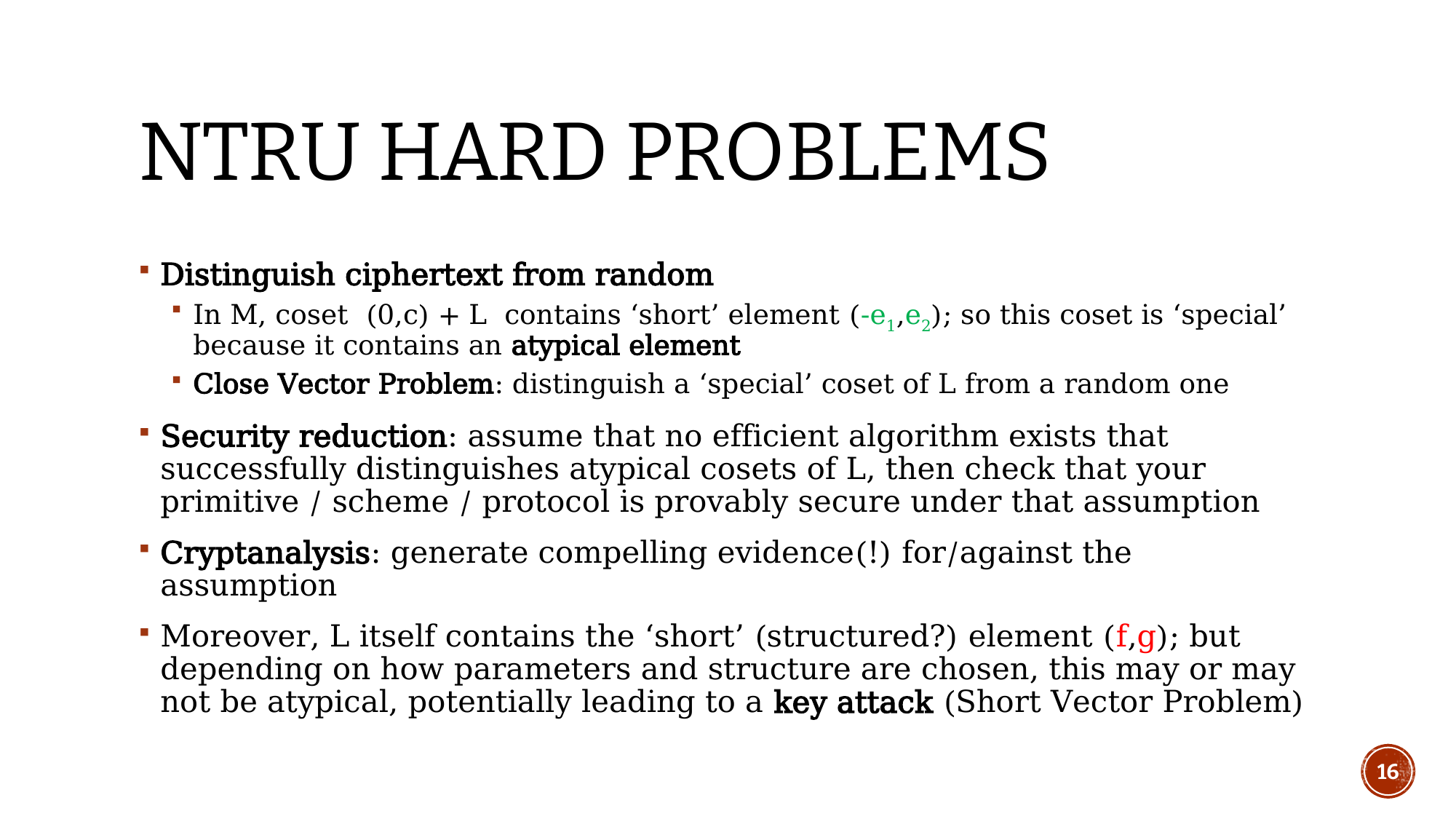

# NTRU hard problems
Distinguish ciphertext from random
In M, coset  (0,c) + L  contains ‘short’ element (-e1,e2); so this coset is ‘special’ because it contains an atypical element
Close Vector Problem: distinguish a ‘special’ coset of L from a random one
Security reduction: assume that no efficient algorithm exists that successfully distinguishes atypical cosets of L, then check that your primitive / scheme / protocol is provably secure under that assumption
Cryptanalysis: generate compelling evidence(!) for/against the assumption
Moreover, L itself contains the ‘short’ (structured?) element (f,g); but depending on how parameters and structure are chosen, this may or may not be atypical, potentially leading to a key attack (Short Vector Problem)
16